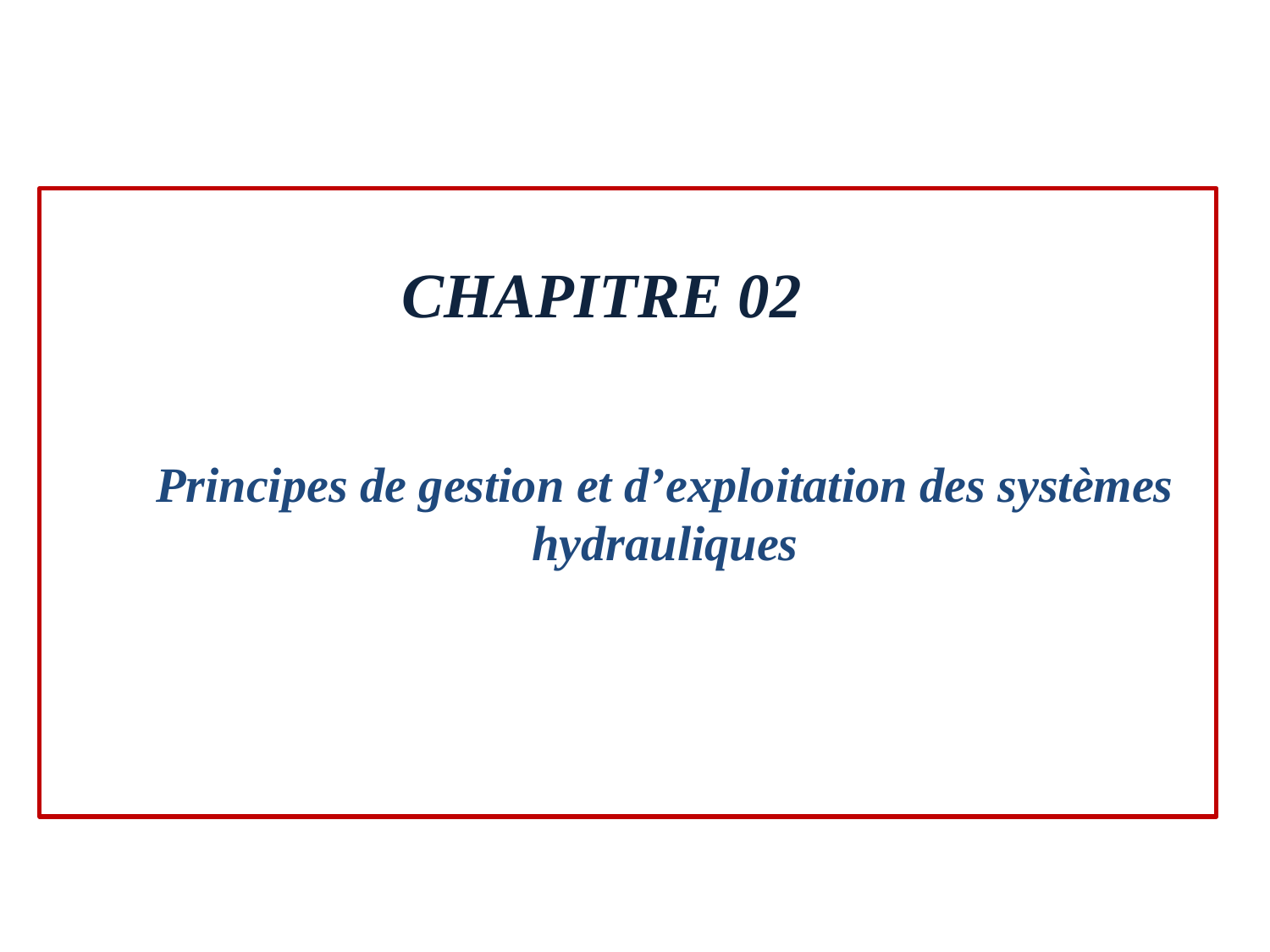

CHAPITRE 02
Principes de gestion et d’exploitation des systèmes
hydrauliques